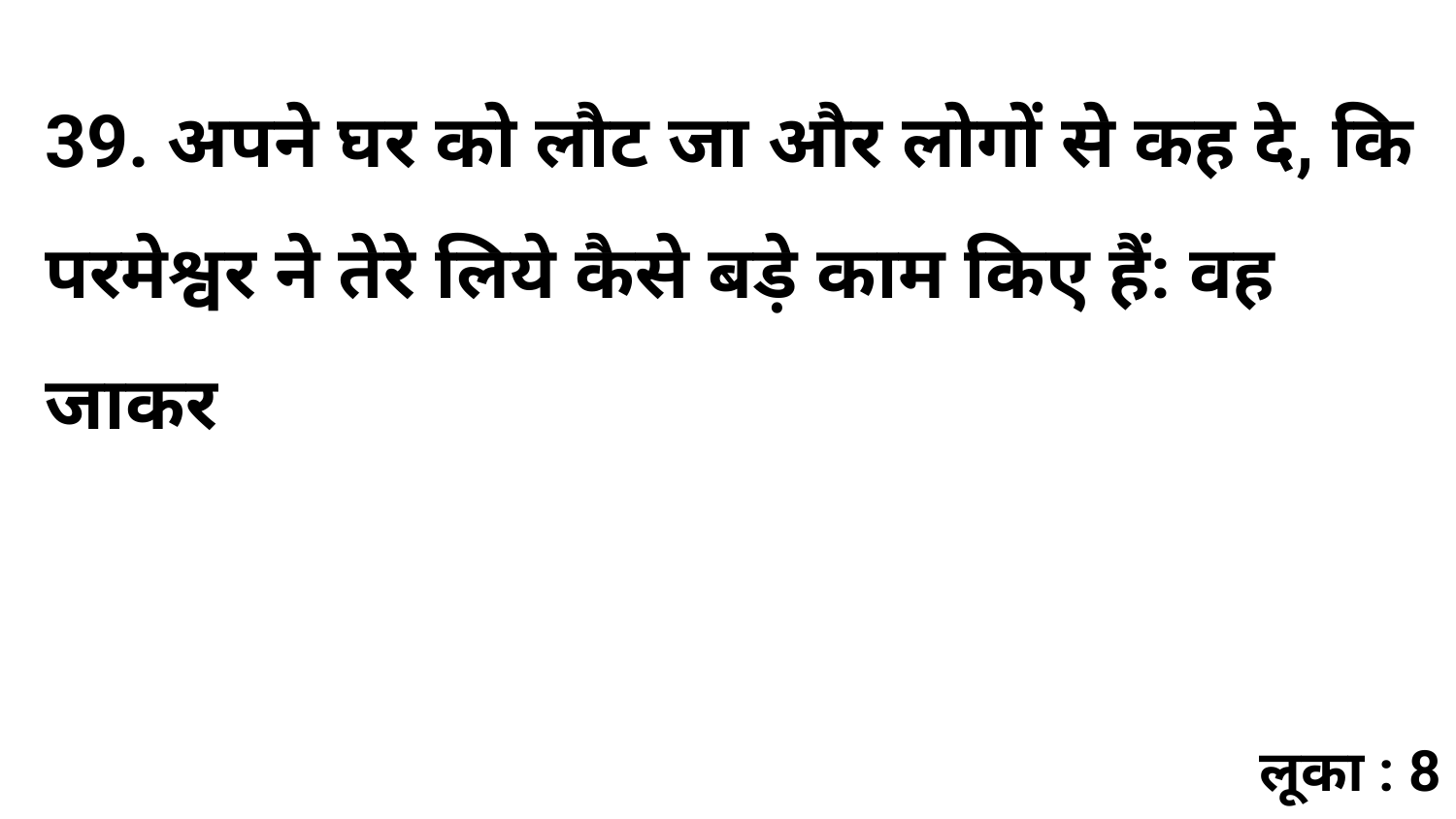

39. अपने घर को लौट जा और लोगों से कह दे, कि परमेश्वर ने तेरे लिये कैसे बड़े काम किए हैं: वह जाकर
लूका : 8